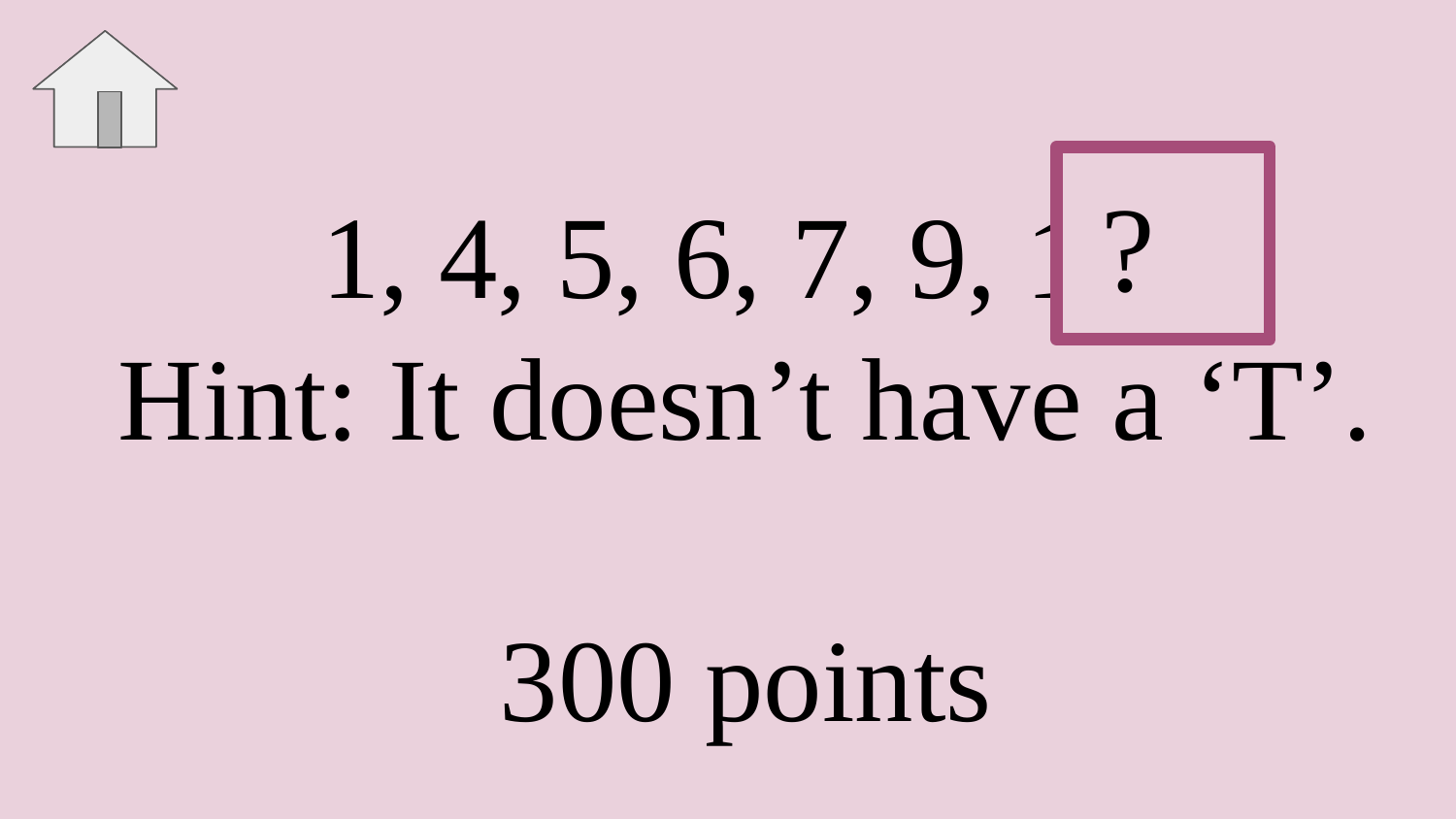

?
1, 4, 5, 6, 7, 9, 11
Hint: It doesn’t have a ‘T’.

300 points